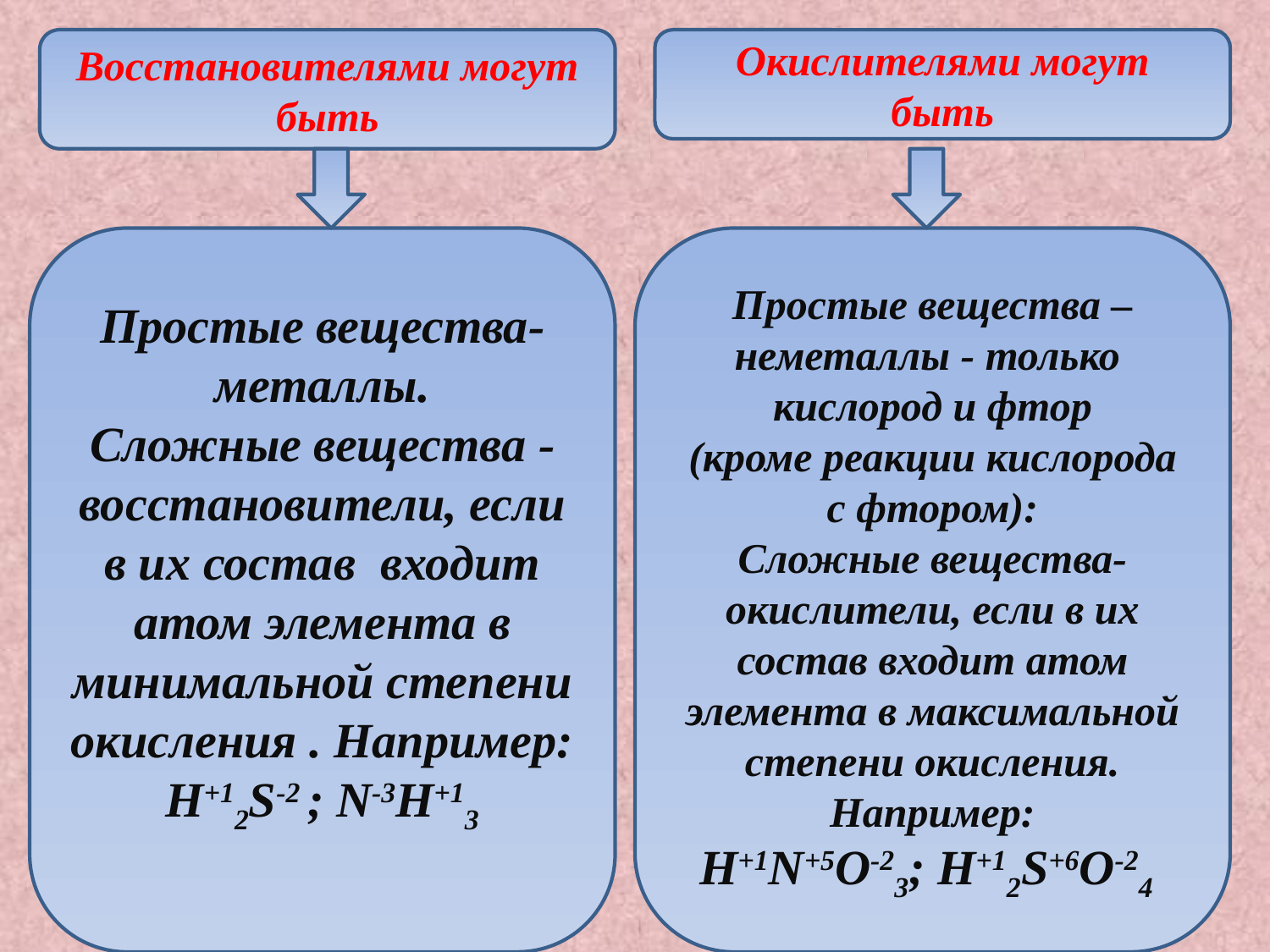

Восстановителями могут быть
Окислителями могут
 быть

Простые вещества-металлы.
Сложные вещества - восстановители, если в их состав  входит атом элемента в минимальной степени окисления . Например:
H+12S-2 ; N-3H+13

Простые вещества –неметаллы - только  кислород и фтор
(кроме реакции кислорода с фтором):
Сложные вещества-окислители, если в их состав входит атом элемента в максимальной степени окисления. Например:
H+1N+5O-23; H+12S+6O-24